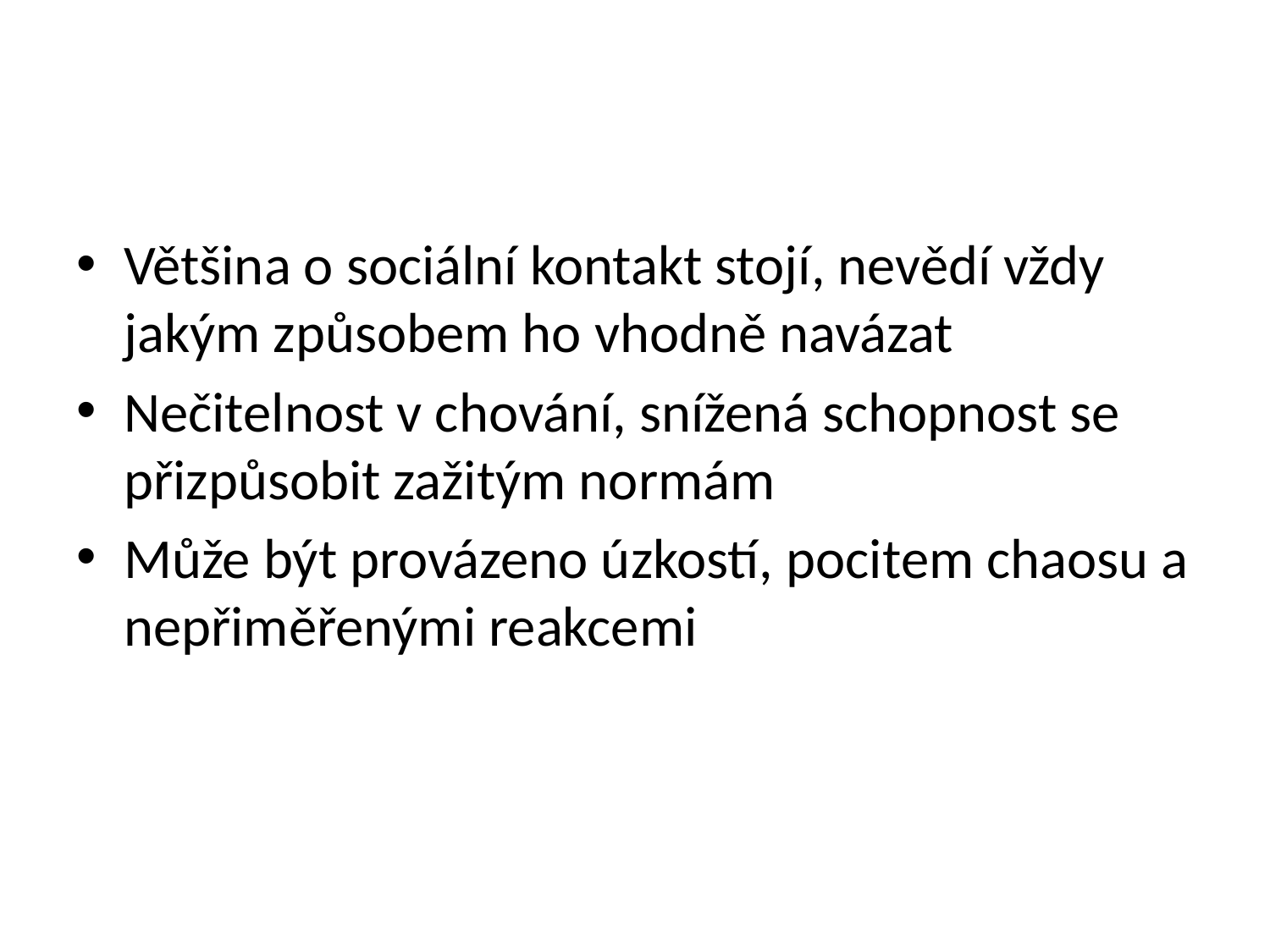

#
Většina o sociální kontakt stojí, nevědí vždy jakým způsobem ho vhodně navázat
Nečitelnost v chování, snížená schopnost se přizpůsobit zažitým normám
Může být provázeno úzkostí, pocitem chaosu a nepřiměřenými reakcemi